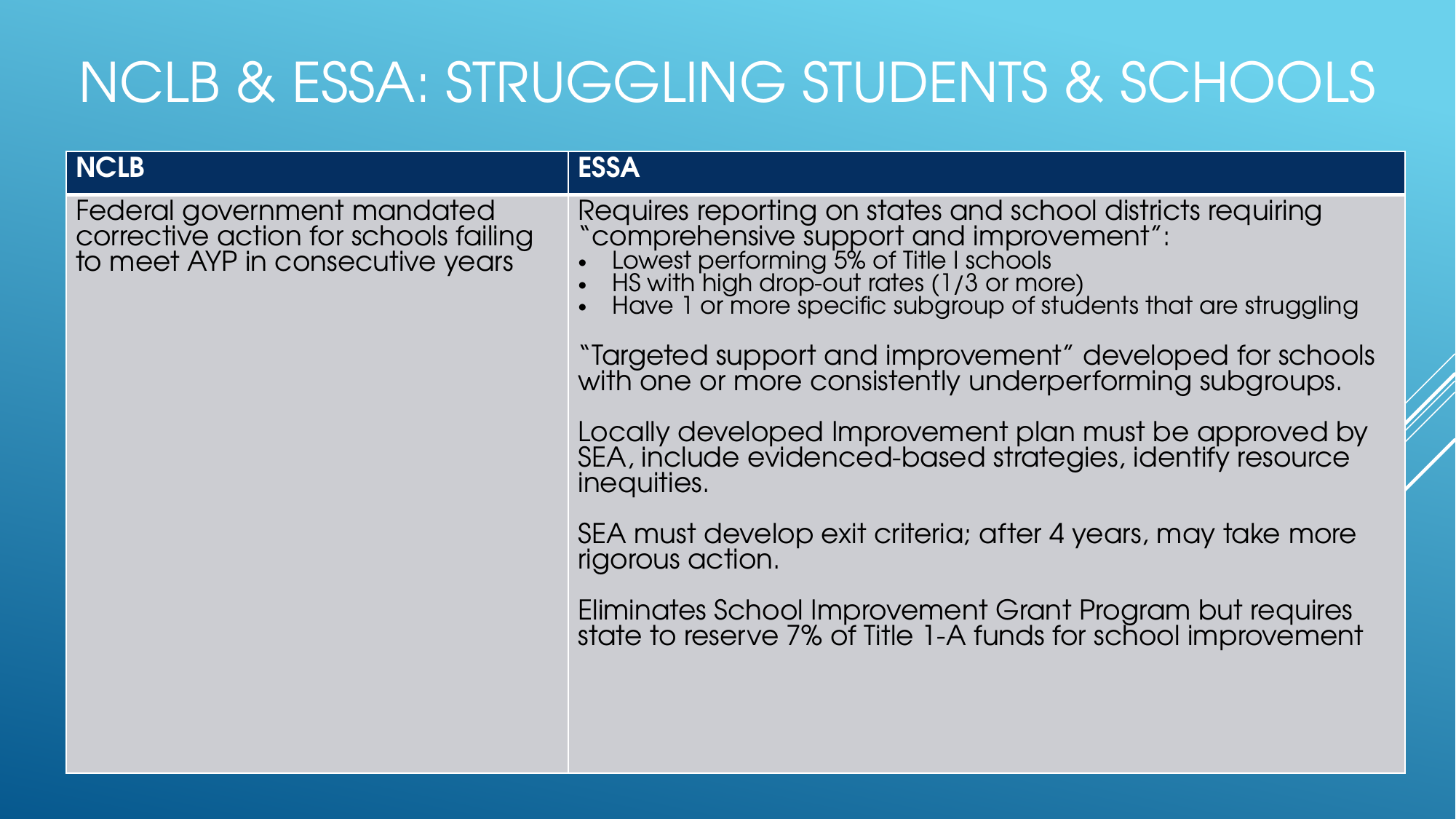

# NCLB & ESSA: Struggling Students & Schools
| NCLB | ESSA |
| --- | --- |
| Federal government mandated corrective action for schools failing to meet AYP in consecutive years | Requires reporting on states and school districts requiring “comprehensive support and improvement”: Lowest performing 5% of Title I schools HS with high drop-out rates (1/3 or more) Have 1 or more specific subgroup of students that are struggling “Targeted support and improvement” developed for schools with one or more consistently underperforming subgroups. Locally developed Improvement plan must be approved by SEA, include evidenced-based strategies, identify resource inequities. SEA must develop exit criteria; after 4 years, may take more rigorous action. Eliminates School Improvement Grant Program but requires state to reserve 7% of Title 1-A funds for school improvement |